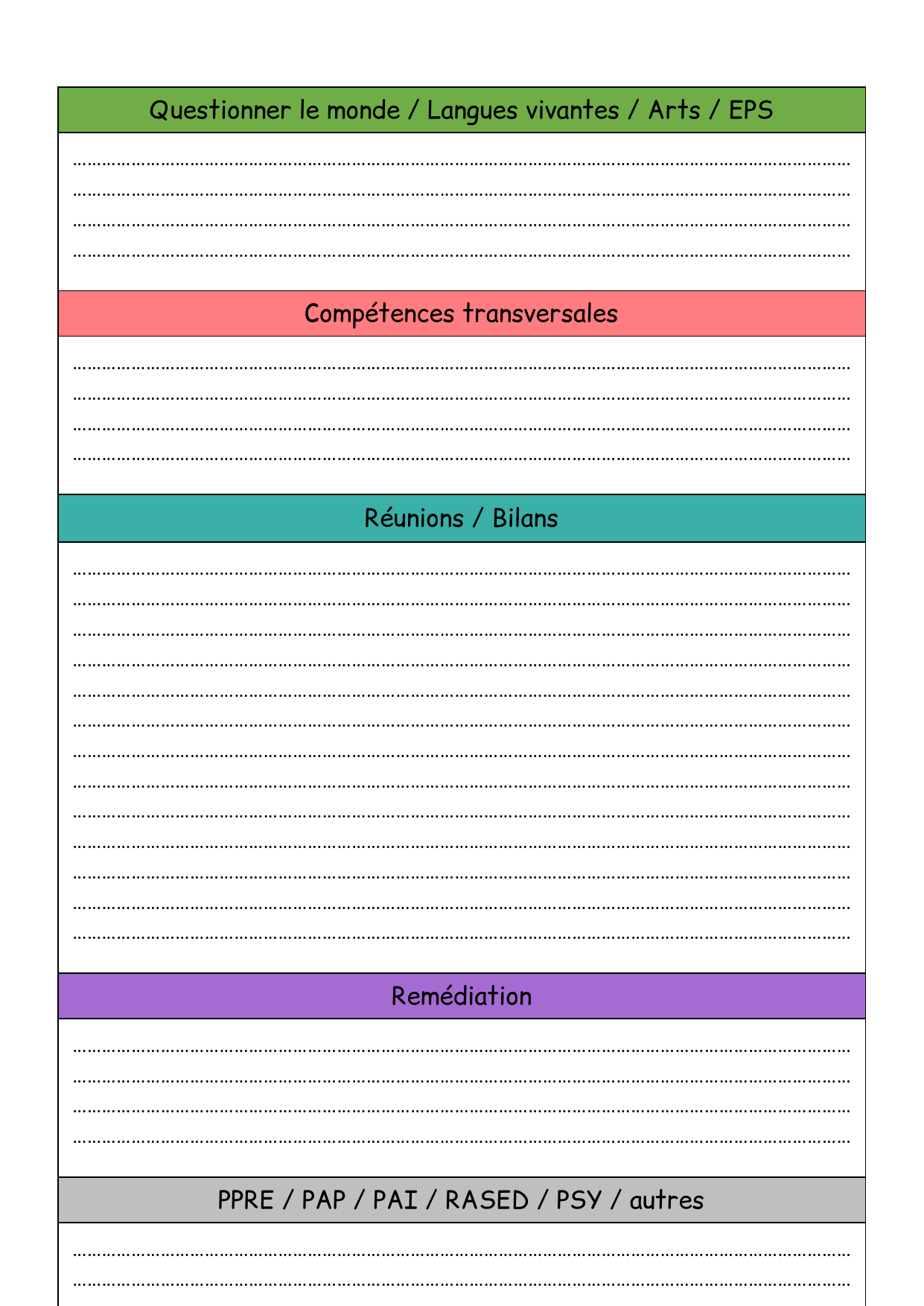

| Questionner le monde / Langues vivantes / Arts / EPS |
| --- |
| …………………………………………………………………………………………………………………………………………… …………………………………………………………………………………………………………………………………………… …………………………………………………………………………………………………………………………………………… …………………………………………………………………………………………………………………………………………… |
| Compétences transversales |
| …………………………………………………………………………………………………………………………………………… …………………………………………………………………………………………………………………………………………… …………………………………………………………………………………………………………………………………………… …………………………………………………………………………………………………………………………………………… |
| Réunions / Bilans |
| …………………………………………………………………………………………………………………………………………… …………………………………………………………………………………………………………………………………………… …………………………………………………………………………………………………………………………………………… …………………………………………………………………………………………………………………………………………… …………………………………………………………………………………………………………………………………………… …………………………………………………………………………………………………………………………………………… ………………………………………………………………………………………………………………………………………………………………………………………………………………………………………………………………………………………… …………………………………………………………………………………………………………………………………………… …………………………………………………………………………………………………………………………………………… …………………………………………………………………………………………………………………………………………… …………………………………………………………………………………………………………………………………………… …………………………………………………………………………………………………………………………………………… |
| Remédiation |
| …………………………………………………………………………………………………………………………………………… …………………………………………………………………………………………………………………………………………… …………………………………………………………………………………………………………………………………………… …………………………………………………………………………………………………………………………………………… |
| PPRE / PAP / PAI / RASED / PSY / autres |
| …………………………………………………………………………………………………………………………………………… …………………………………………………………………………………………………………………………………………… …………………………………………………………………………………………………………………………………………… …………………………………………………………………………………………………………………………………………… |